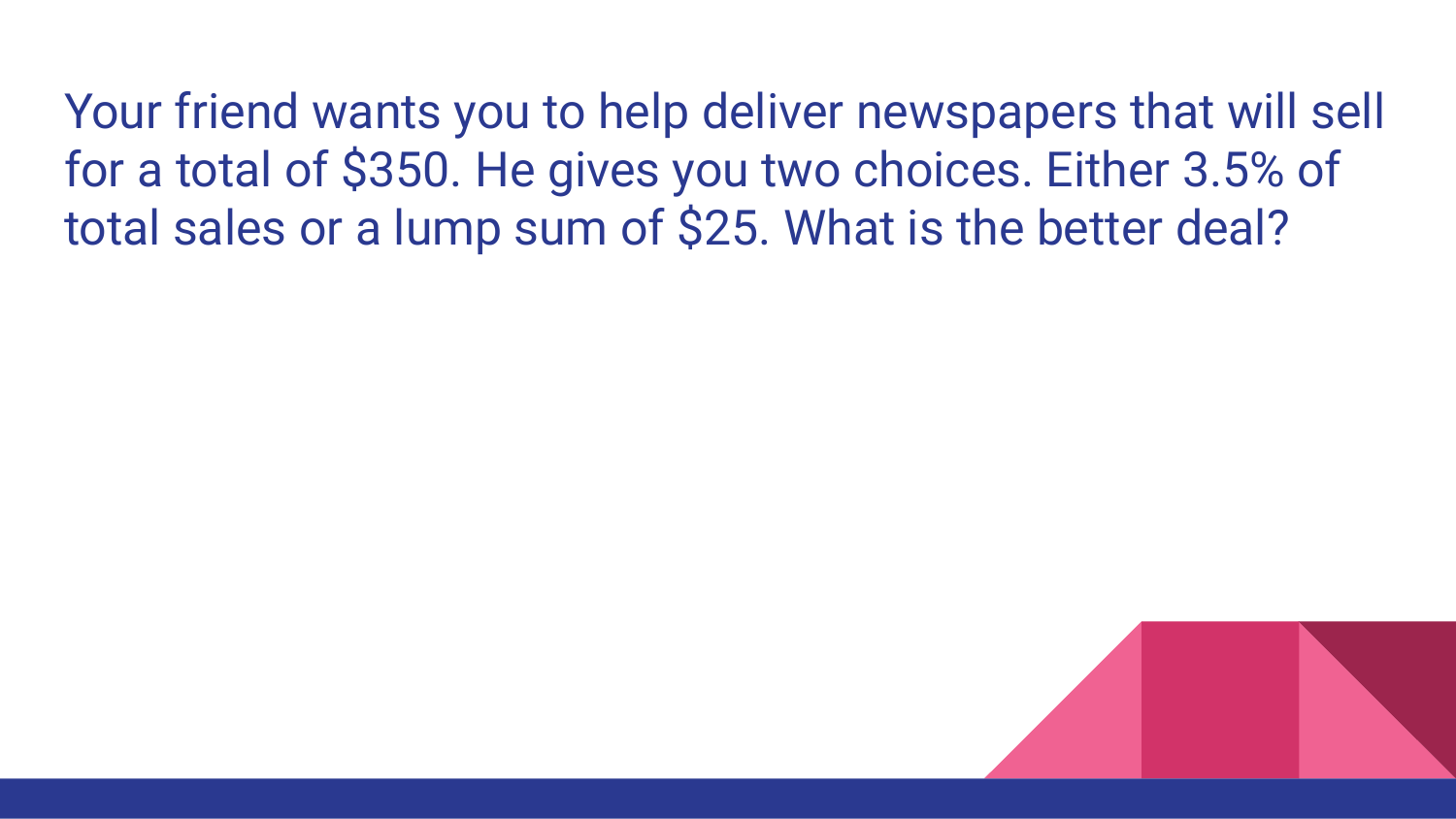

# Your friend wants you to help deliver newspapers that will sell for a total of $350. He gives you two choices. Either 3.5% of total sales or a lump sum of $25. What is the better deal?